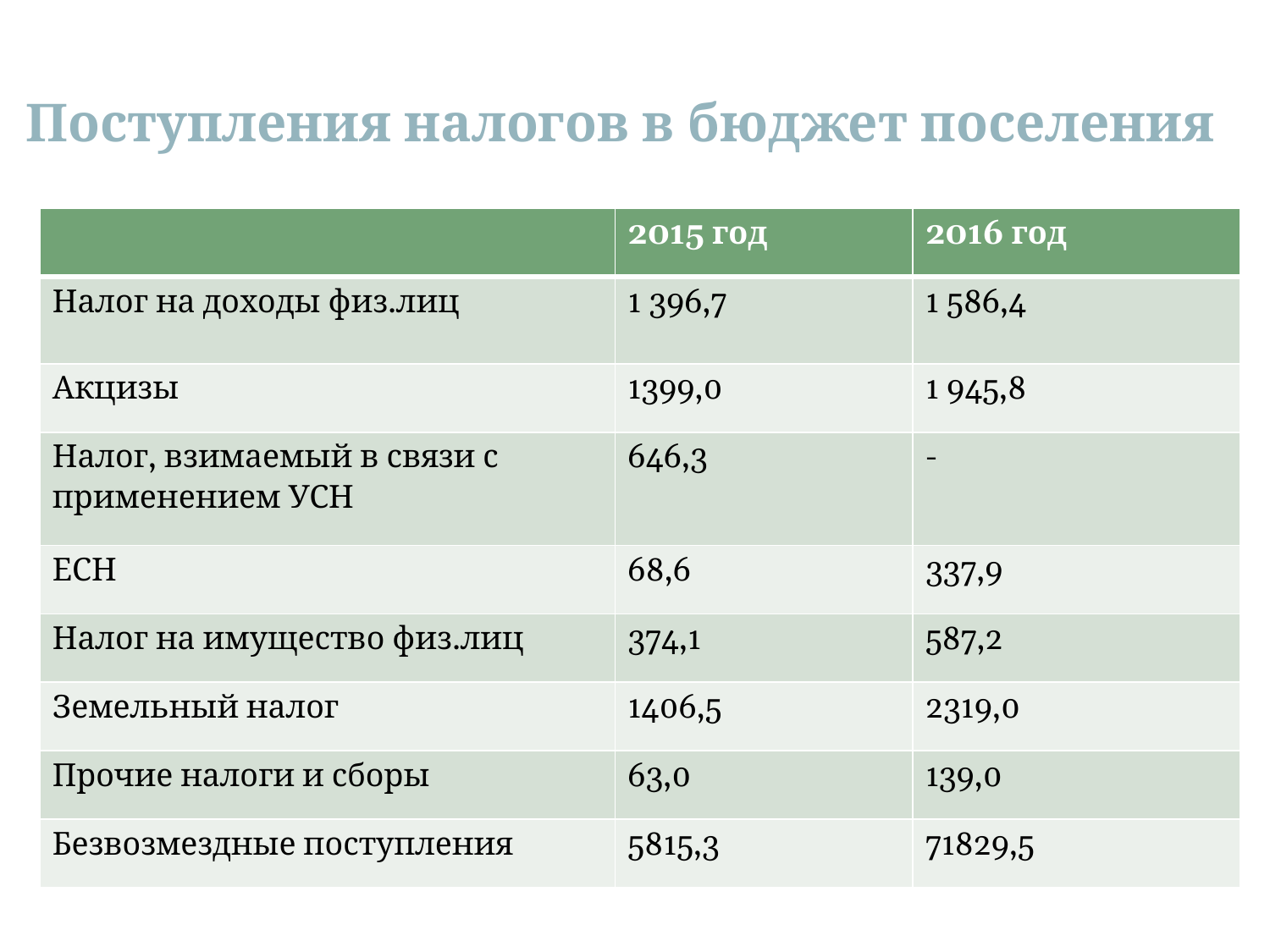

# Поступления налогов в бюджет поселения
|  | 2015 год | 2016 год |
| --- | --- | --- |
| Налог на доходы физ.лиц | 1 396,7 | 1 586,4 |
| Акцизы | 1399,0 | 1 945,8 |
| Налог, взимаемый в связи с применением УСН | 646,3 | - |
| ЕСН | 68,6 | 337,9 |
| Налог на имущество физ.лиц | 374,1 | 587,2 |
| Земельный налог | 1406,5 | 2319,0 |
| Прочие налоги и сборы | 63,0 | 139,0 |
| Безвозмездные поступления | 5815,3 | 71829,5 |